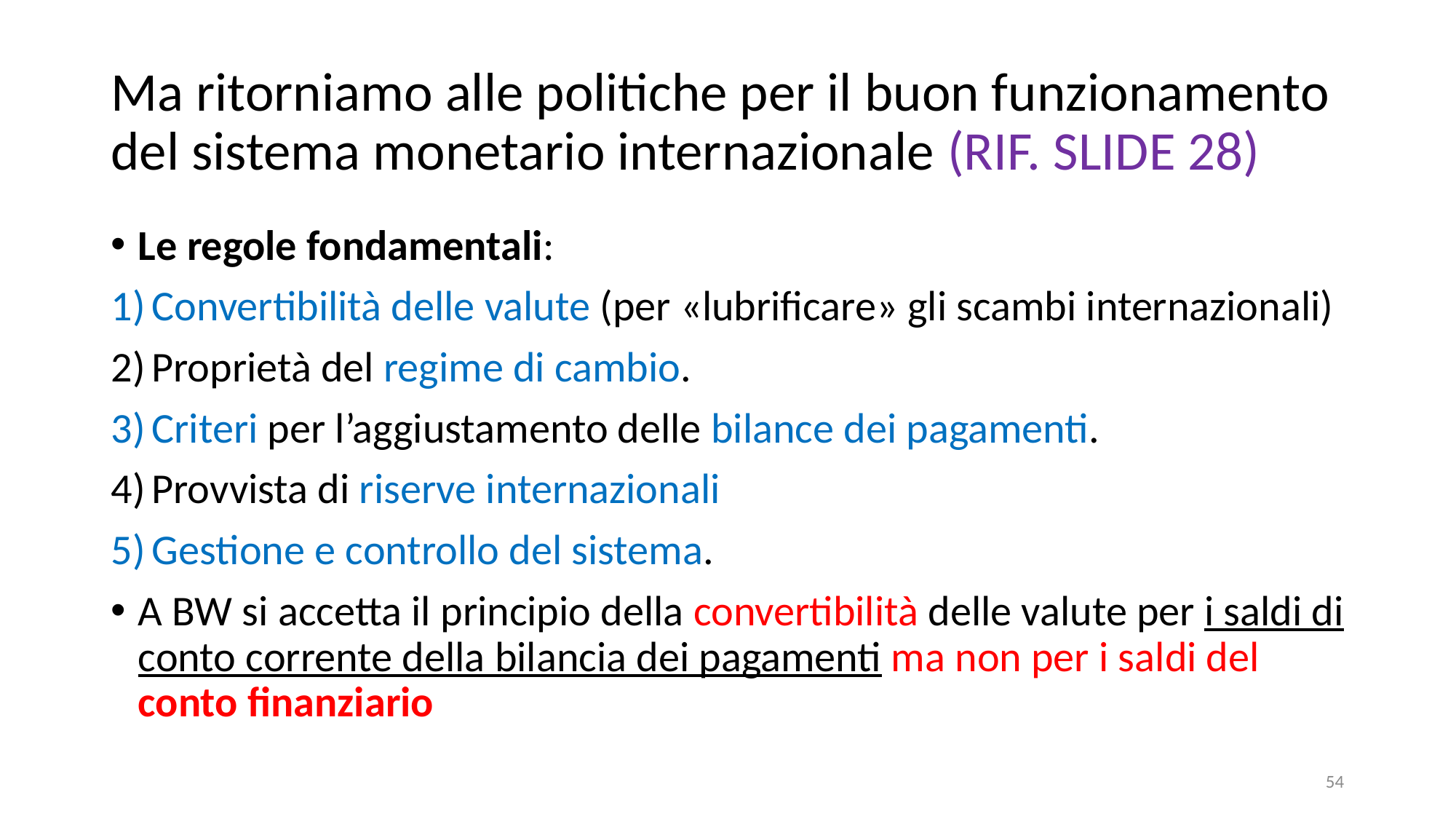

# Ma ritorniamo alle politiche per il buon funzionamento del sistema monetario internazionale (rif. Slide 28)
Le regole fondamentali:
Convertibilità delle valute (per «lubrificare» gli scambi internazionali)
Proprietà del regime di cambio.
Criteri per l’aggiustamento delle bilance dei pagamenti.
Provvista di riserve internazionali
Gestione e controllo del sistema.
A BW si accetta il principio della convertibilità delle valute per i saldi di conto corrente della bilancia dei pagamenti ma non per i saldi del conto finanziario

54